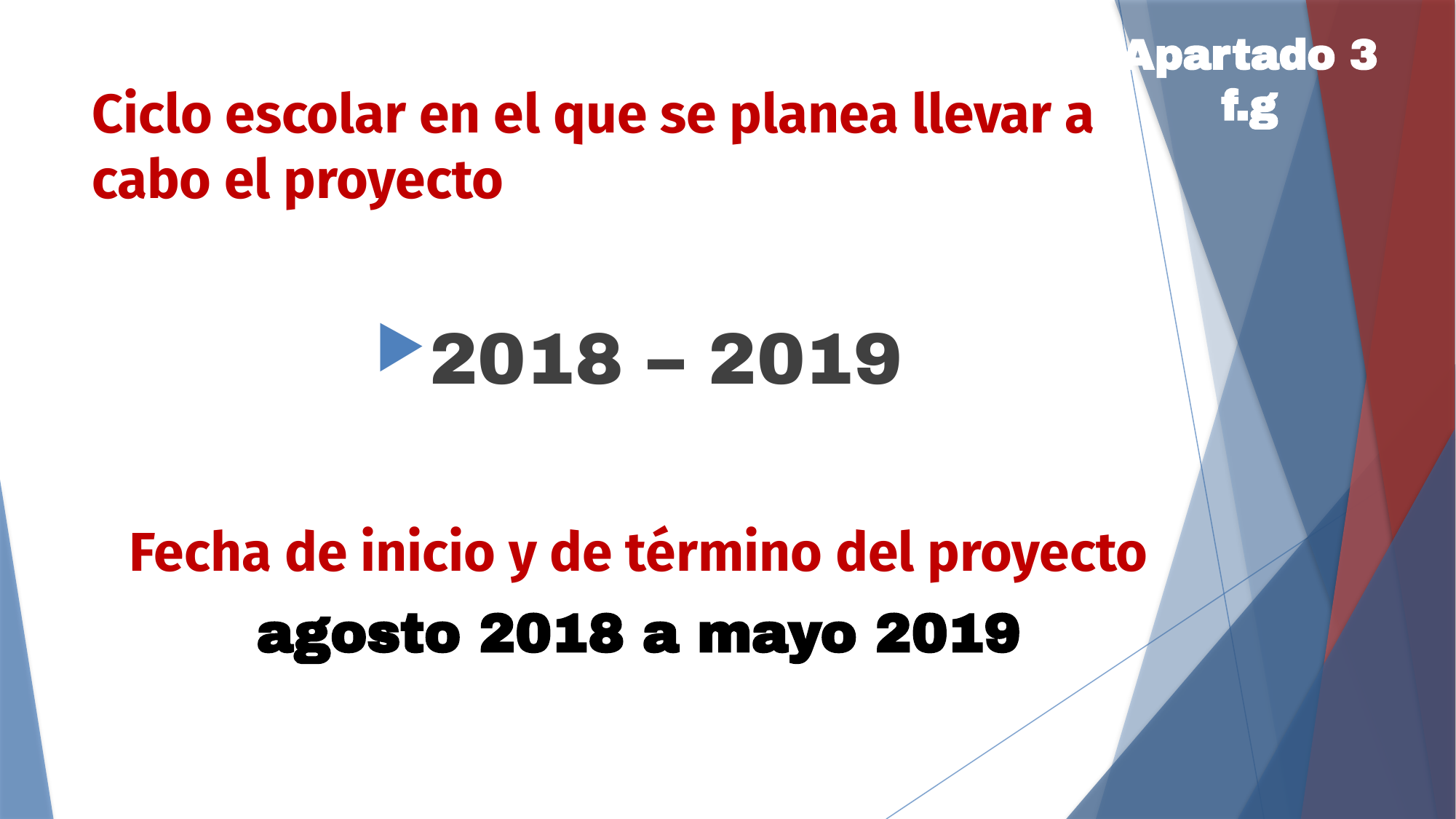

Apartado 3
f.g
# Ciclo escolar en el que se planea llevar a cabo el proyecto

2018 – 2019

Fecha de inicio y de término del proyecto
agosto 2018 a mayo 2019